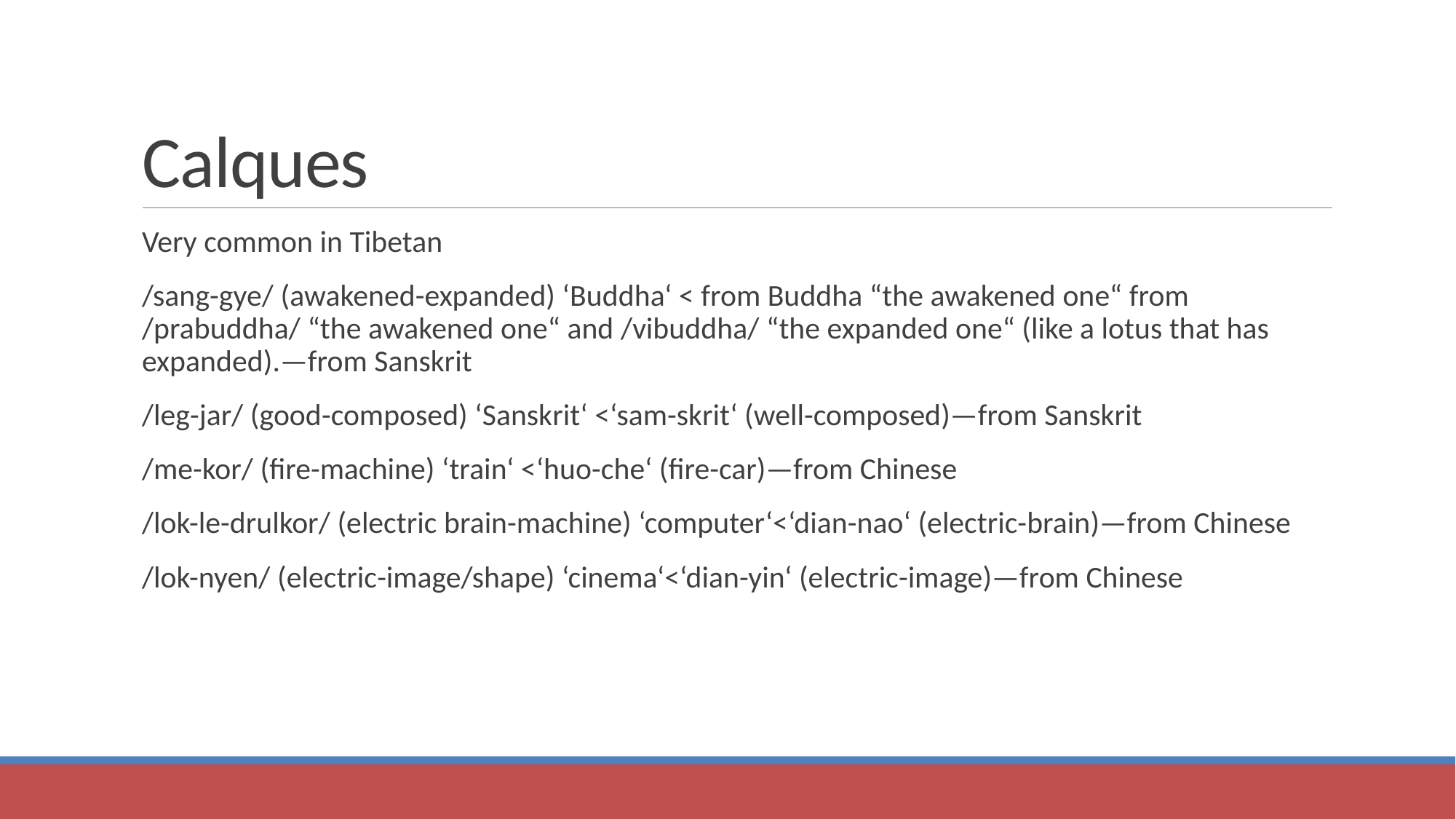

# Calques
Very common in Tibetan
/sang-gye/ (awakened-expanded) ‘Buddha‘ < from Buddha “the awakened one“ from /prabuddha/ “the awakened one“ and /vibuddha/ “the expanded one“ (like a lotus that has expanded).—from Sanskrit
/leg-jar/ (good-composed) ‘Sanskrit‘ <‘sam-skrit‘ (well-composed)—from Sanskrit
/me-kor/ (fire-machine) ‘train‘ <‘huo-che‘ (fire-car)—from Chinese
/lok-le-drulkor/ (electric brain-machine) ‘computer‘<‘dian-nao‘ (electric-brain)—from Chinese
/lok-nyen/ (electric-image/shape) ‘cinema‘<‘dian-yin‘ (electric-image)—from Chinese